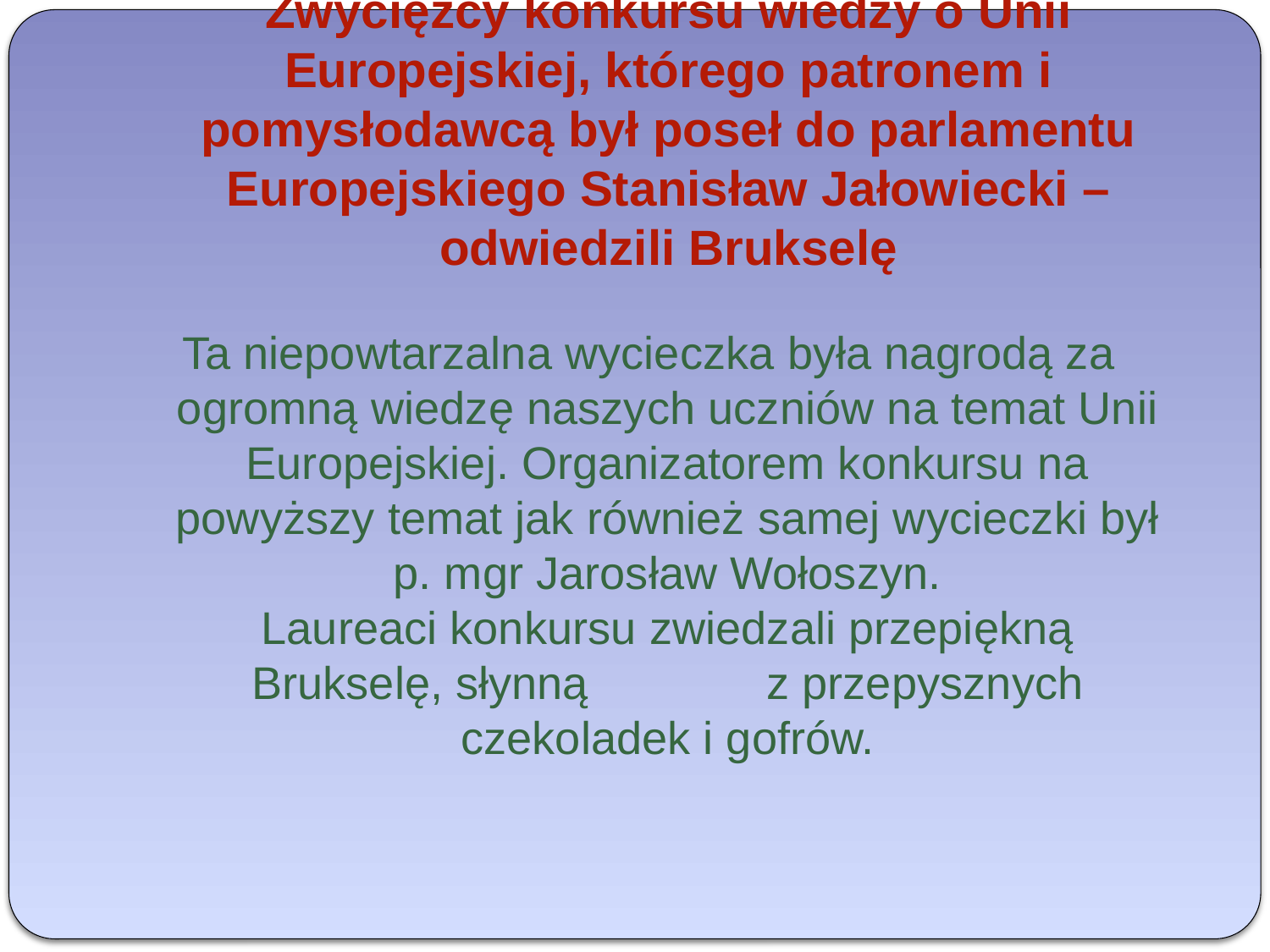

# Zwycięzcy konkursu wiedzy o Unii Europejskiej, którego patronem i pomysłodawcą był poseł do parlamentu Europejskiego Stanisław Jałowiecki – odwiedzili Brukselę
Ta niepowtarzalna wycieczka była nagrodą za ogromną wiedzę naszych uczniów na temat Unii Europejskiej. Organizatorem konkursu na powyższy temat jak również samej wycieczki był p. mgr Jarosław Wołoszyn.
Laureaci konkursu zwiedzali przepiękną Brukselę, słynną              z przepysznych czekoladek i gofrów.